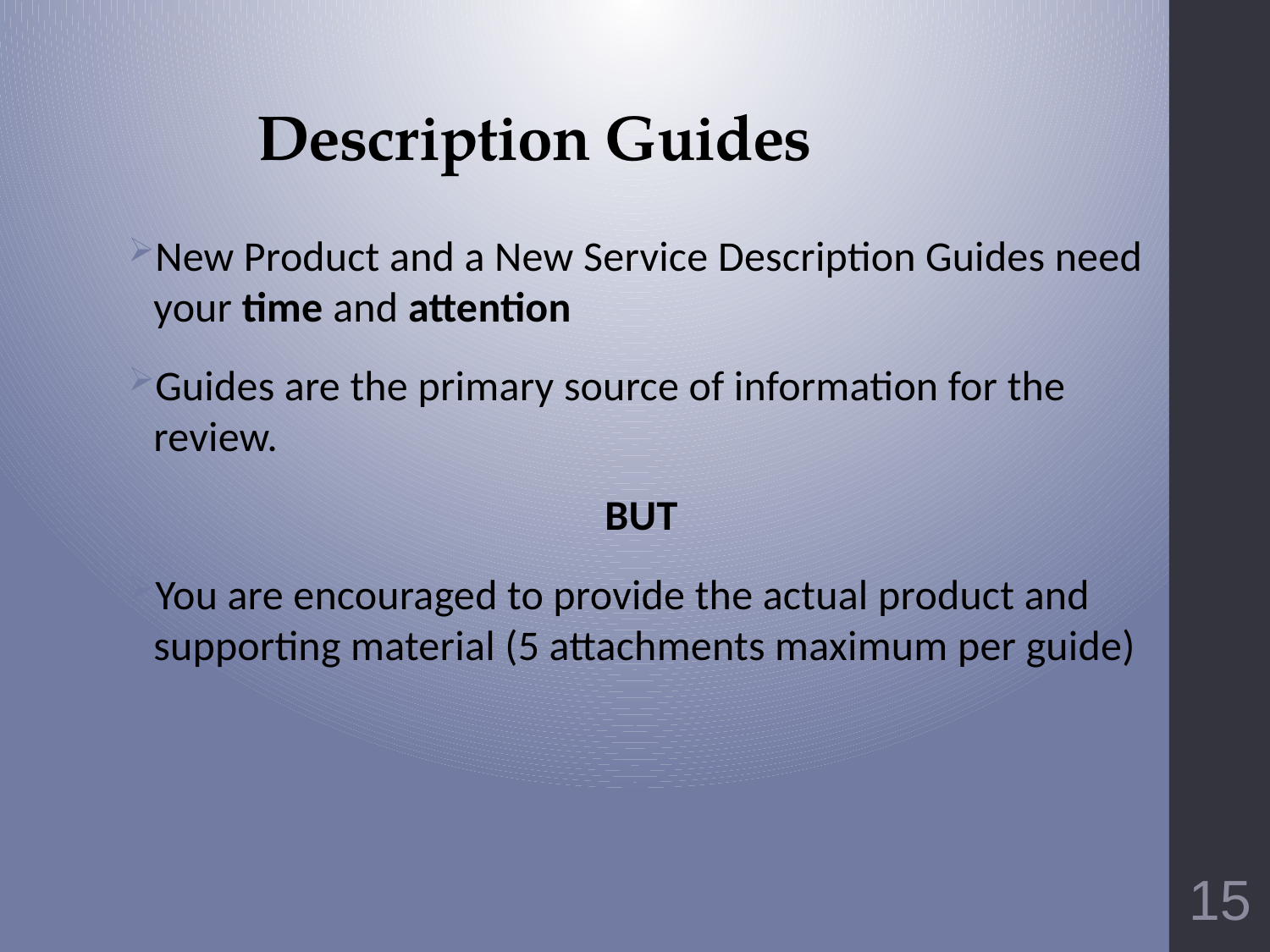

# Description Guides
New Product and a New Service Description Guides need your time and attention
Guides are the primary source of information for the review.
BUT
You are encouraged to provide the actual product and supporting material (5 attachments maximum per guide)
15